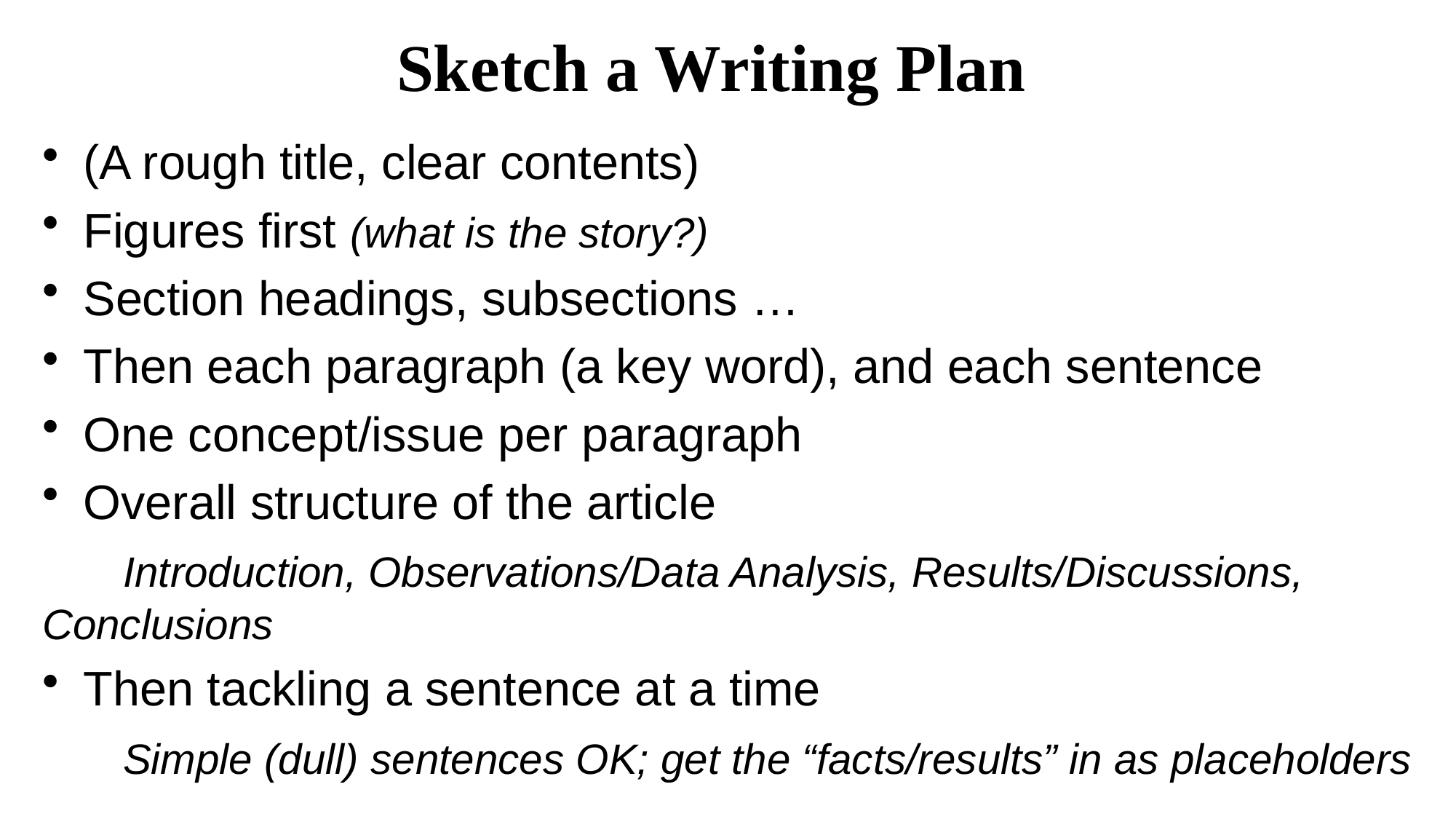

# Sketch a Writing Plan
(A rough title, clear contents)
Figures first (what is the story?)
Section headings, subsections …
Then each paragraph (a key word), and each sentence
One concept/issue per paragraph
Overall structure of the article
      Introduction, Observations/Data Analysis, Results/Discussions, Conclusions
Then tackling a sentence at a time
      Simple (dull) sentences OK; get the “facts/results” in as placeholders